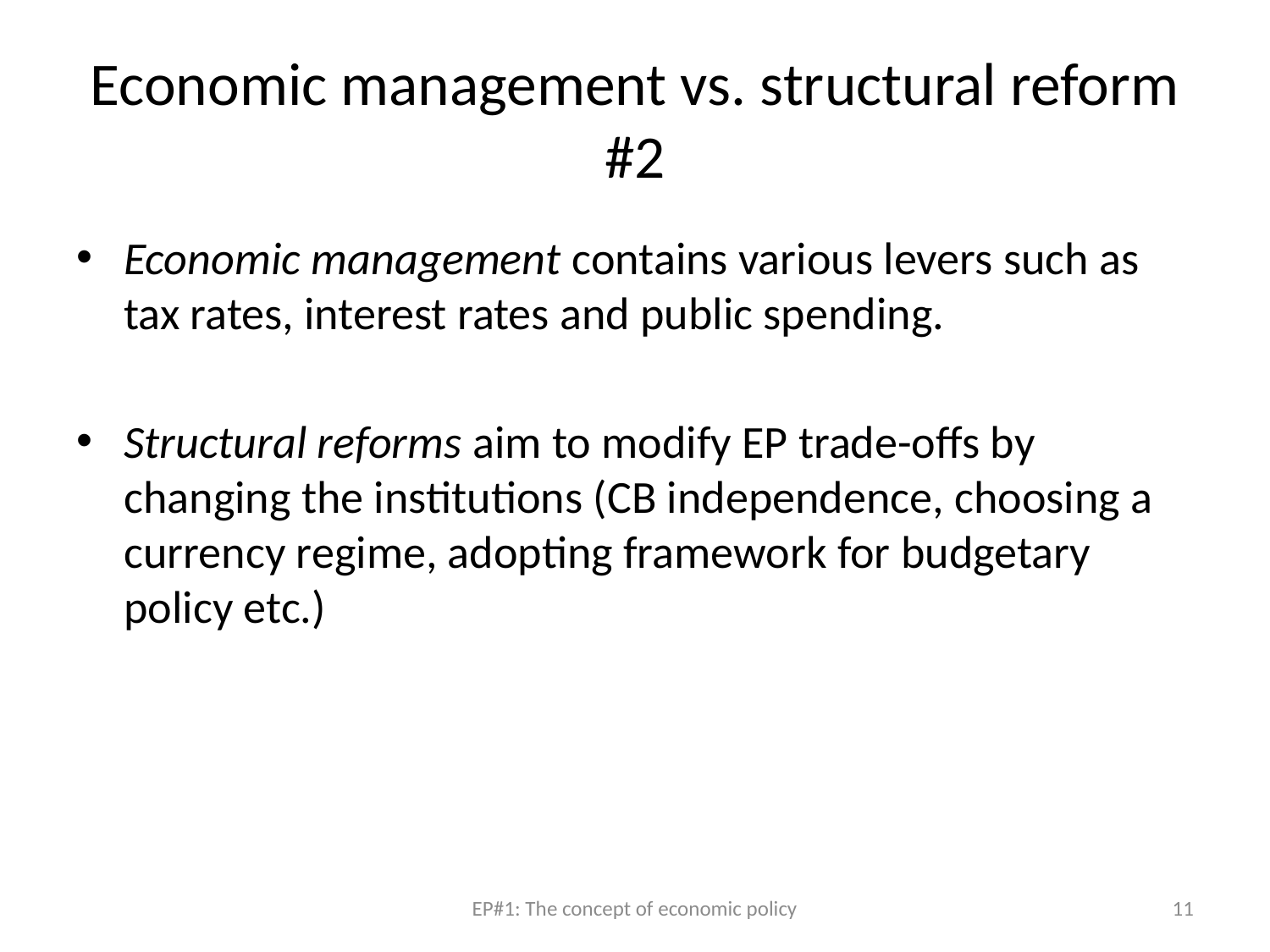

# Economic management vs. structural reform #2
Economic management contains various levers such as tax rates, interest rates and public spending.

Structural reforms aim to modify EP trade-offs by changing the institutions (CB independence, choosing a currency regime, adopting framework for budgetary policy etc.)
EP#1: The concept of economic policy
11